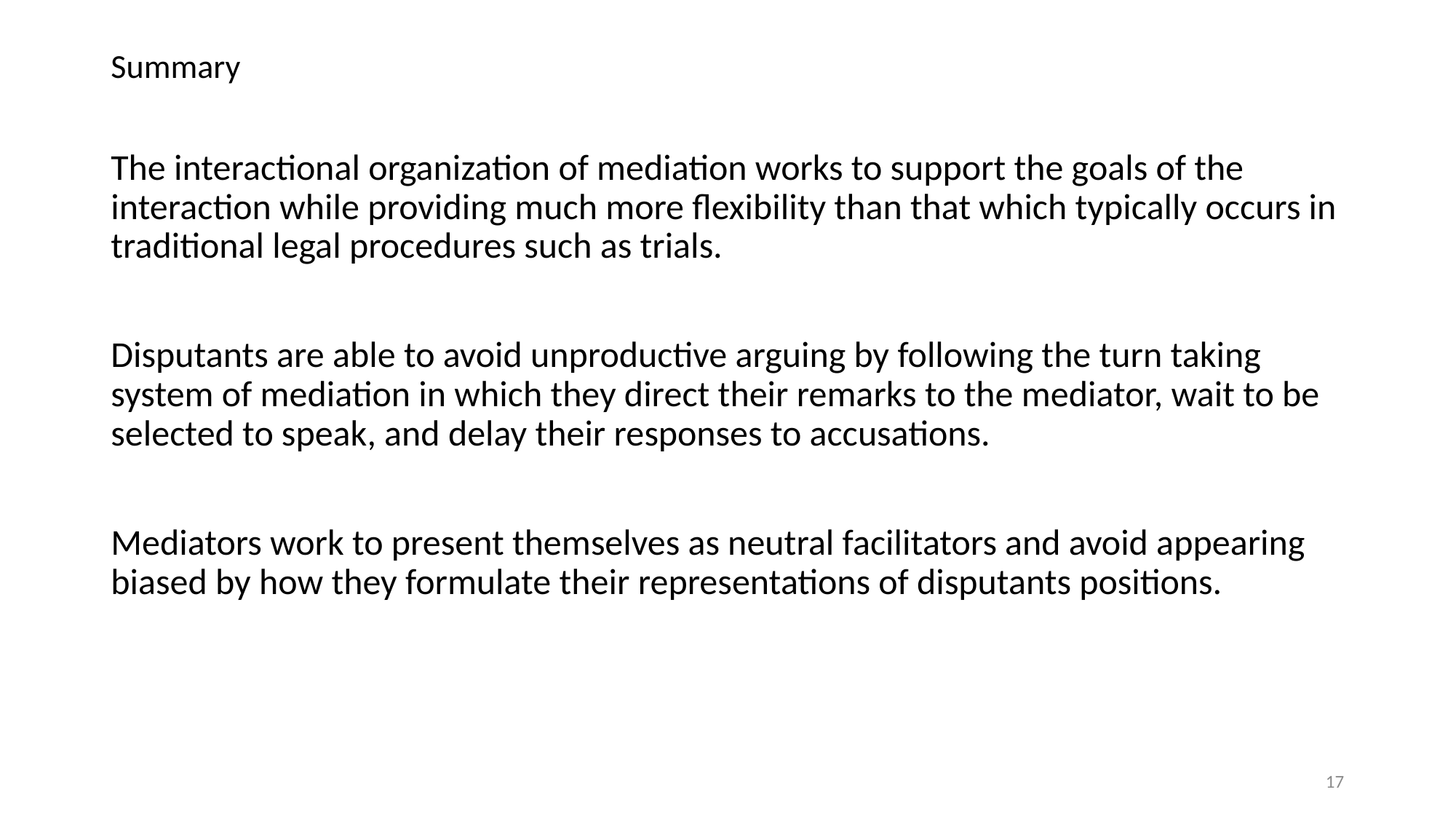

# Summary
The interactional organization of mediation works to support the goals of the interaction while providing much more flexibility than that which typically occurs in traditional legal procedures such as trials.

Disputants are able to avoid unproductive arguing by following the turn taking system of mediation in which they direct their remarks to the mediator, wait to be selected to speak, and delay their responses to accusations.

Mediators work to present themselves as neutral facilitators and avoid appearing biased by how they formulate their representations of disputants positions.
17